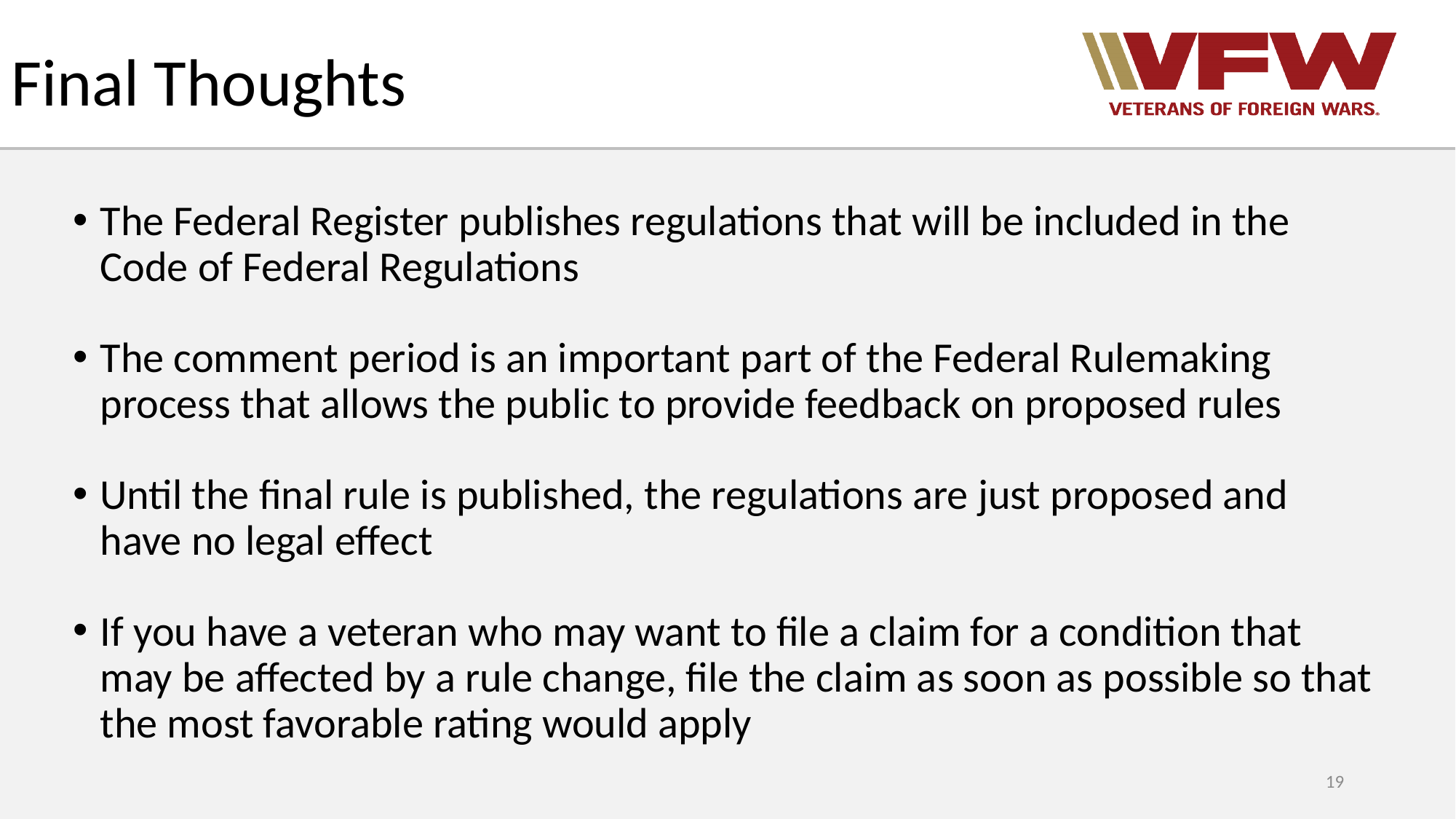

# Final Thoughts
The Federal Register publishes regulations that will be included in the Code of Federal Regulations

The comment period is an important part of the Federal Rulemaking process that allows the public to provide feedback on proposed rules

Until the final rule is published, the regulations are just proposed and have no legal effect

If you have a veteran who may want to file a claim for a condition that may be affected by a rule change, file the claim as soon as possible so that the most favorable rating would apply
19